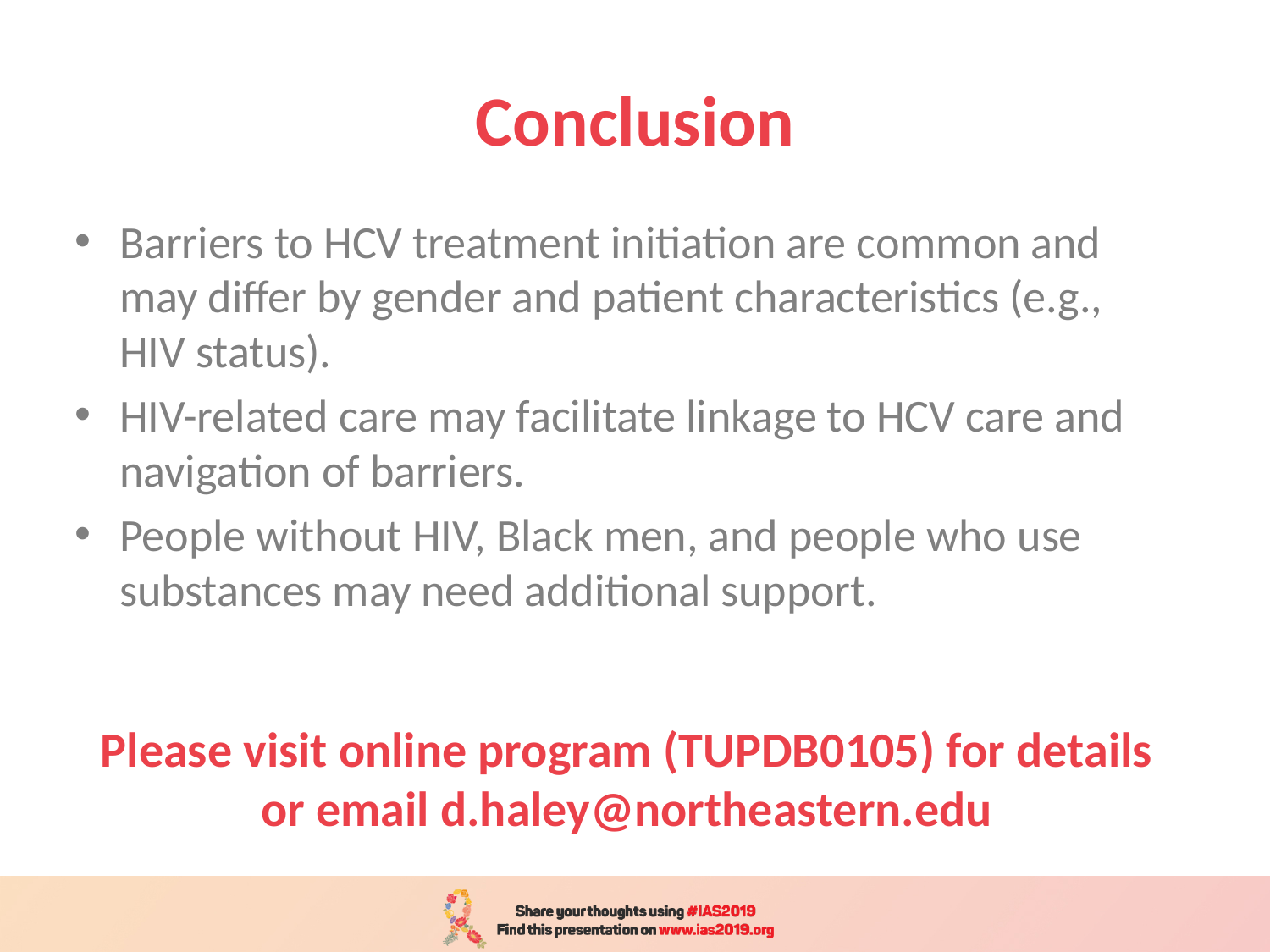

# Conclusion

Barriers to HCV treatment initiation are common and may differ by gender and patient characteristics (e.g., HIV status).
HIV-related care may facilitate linkage to HCV care and navigation of barriers.
People without HIV, Black men, and people who use substances may need additional support.

Please visit online program (TUPDB0105) for details or email d.haley@northeastern.edu